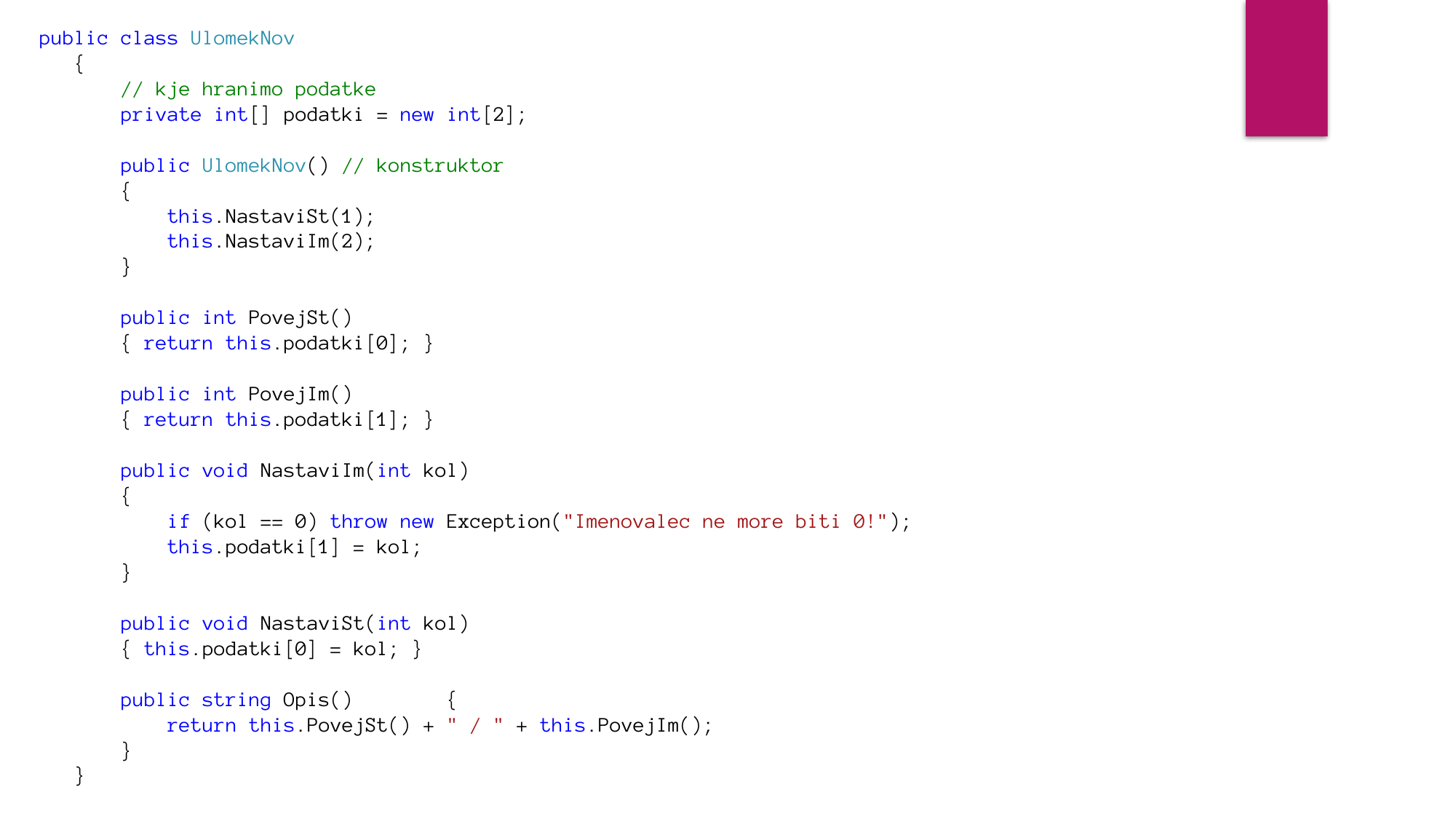

public class UlomekNov
    {
        // kje hranimo podatke
        private int[] podatki = new int[2];

        public UlomekNov() // konstruktor
        {
            this.NastaviSt(1);
            this.NastaviIm(2);
        }

        public int PovejSt()
        { return this.podatki[0]; }

        public int PovejIm()
        { return this.podatki[1]; }

        public void NastaviIm(int kol)
        {
            if (kol == 0) throw new Exception("Imenovalec ne more biti 0!");
            this.podatki[1] = kol;
        }

        public void NastaviSt(int kol)
        { this.podatki[0] = kol; }

        public string Opis()        {
            return this.PovejSt() + " / " + this.PovejIm();
        }
    }